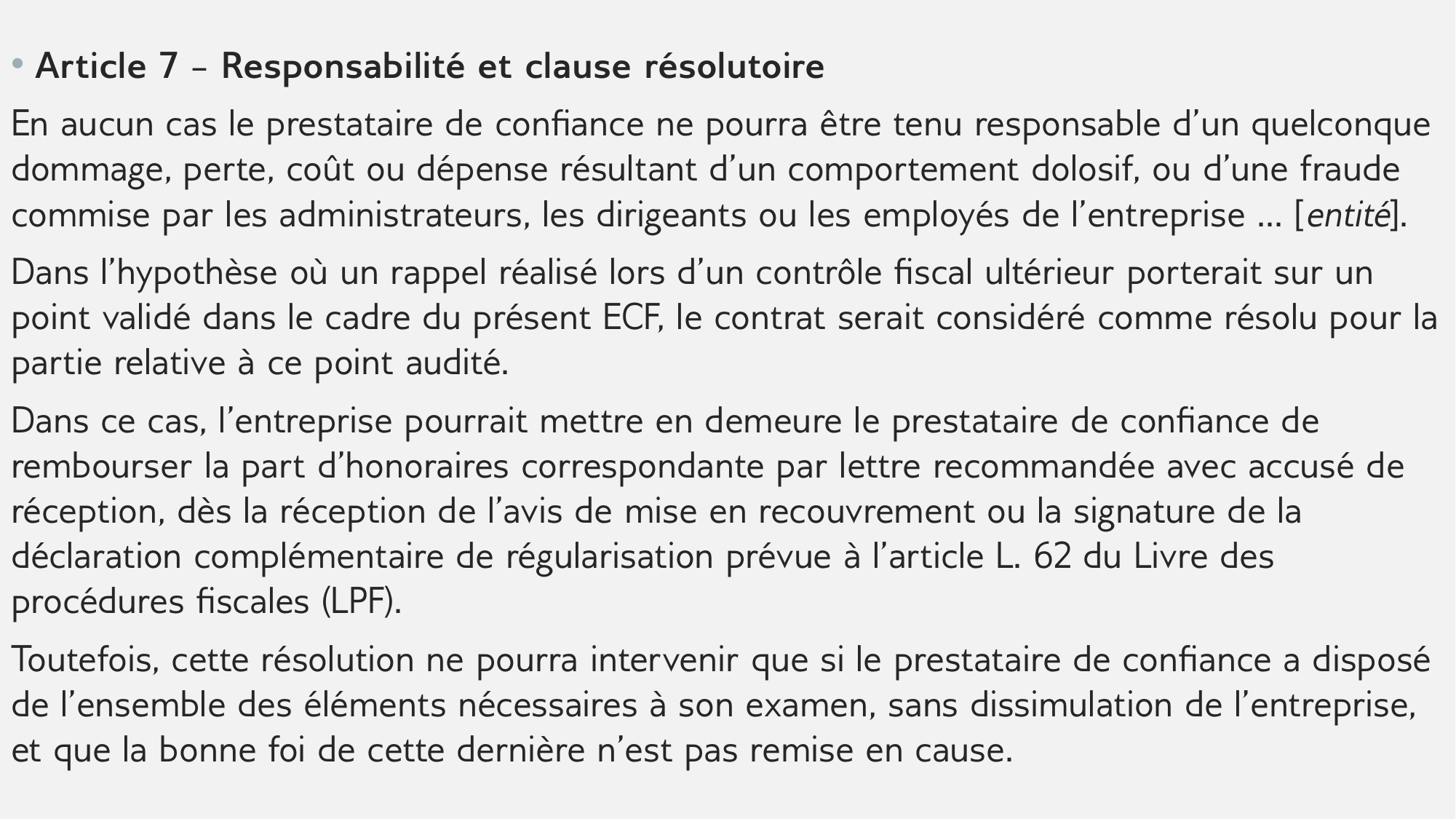

Article 7 – Responsabilité et clause résolutoire
En aucun cas le prestataire de confiance ne pourra être tenu responsable d’un quelconque dommage, perte, coût ou dépense résultant d’un comportement dolosif, ou d’une fraude commise par les administrateurs, les dirigeants ou les employés de l’entreprise ... [entité].
Dans l’hypothèse où un rappel réalisé lors d’un contrôle fiscal ultérieur porterait sur un point validé dans le cadre du présent ECF, le contrat serait considéré comme résolu pour la partie relative à ce point audité.
Dans ce cas, l’entreprise pourrait mettre en demeure le prestataire de confiance de rembourser la part d’honoraires correspondante par lettre recommandée avec accusé de réception, dès la réception de l’avis de mise en recouvrement ou la signature de la déclaration complémentaire de régularisation prévue à l’article L. 62 du Livre des procédures fiscales (LPF).
Toutefois, cette résolution ne pourra intervenir que si le prestataire de confiance a disposé de l’ensemble des éléments nécessaires à son examen, sans dissimulation de l’entreprise, et que la bonne foi de cette dernière n’est pas remise en cause.